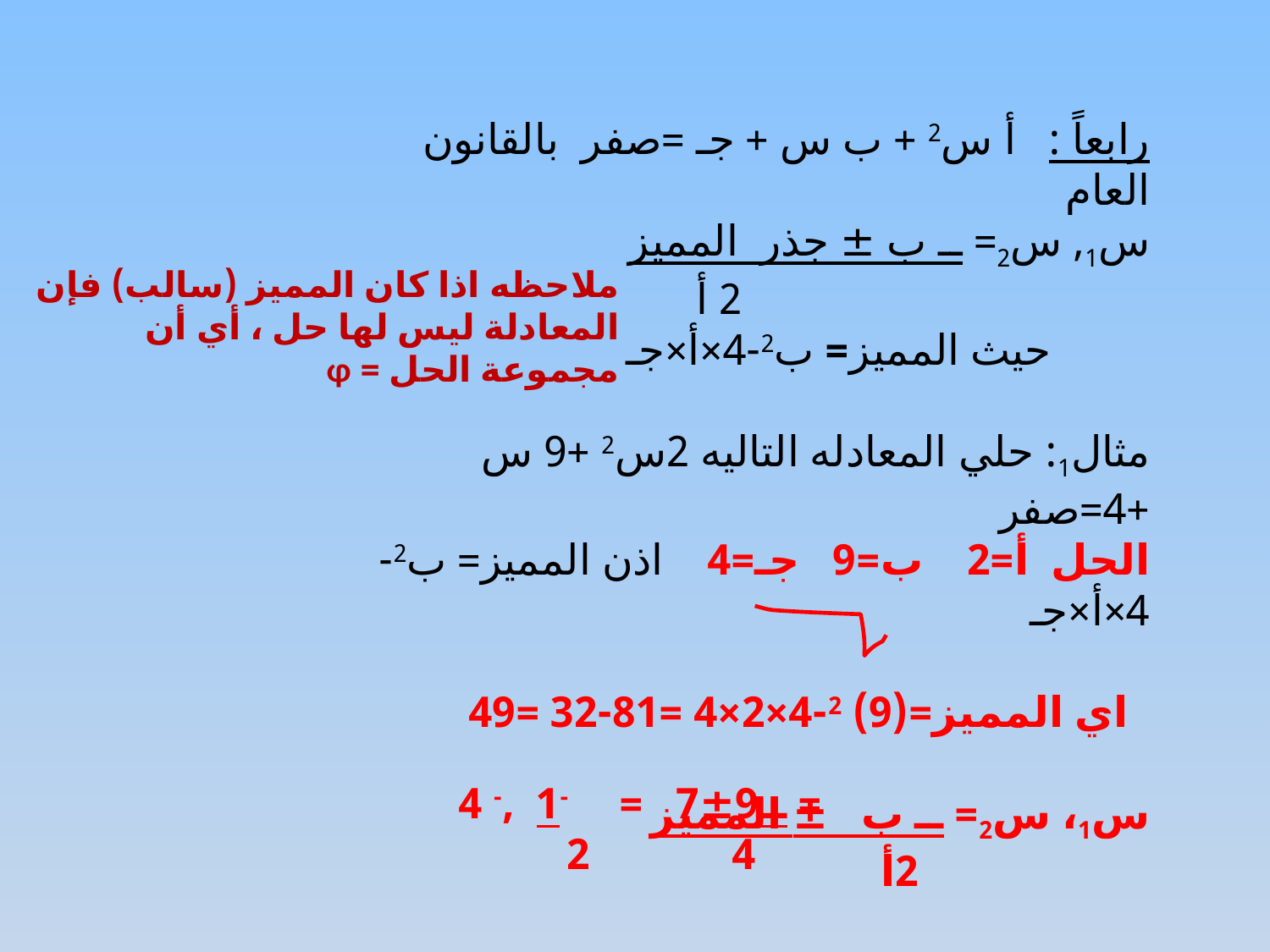

رابعاً :   أ س2 + ب س + جـ =صفر  بالقانون العام
	س1, س2= ــ ب ± جذر  المميز
                                     2 أ
         حيث المميز= ب2-4×أ×جـ

مثال1: حلي المعادله التاليه 2س2 +9 س +4=صفر
الحل  أ=2    ب=9   جـ=4    اذن المميز= ب2-4×أ×جـ

  اي المميز=(9) 2-4×2×4 =81-32 =49

س1، س2= ــ ب   ± المميز
                     2أ

س1، س2= ــ 9 ± 7
                2 ×2
ملاحظه اذا كان المميز (سالب) فإن المعادلة ليس لها حل ، أي أن مجموعة الحل = ɸ

= ــ9±7   =     -1  ,- 4
      4             2